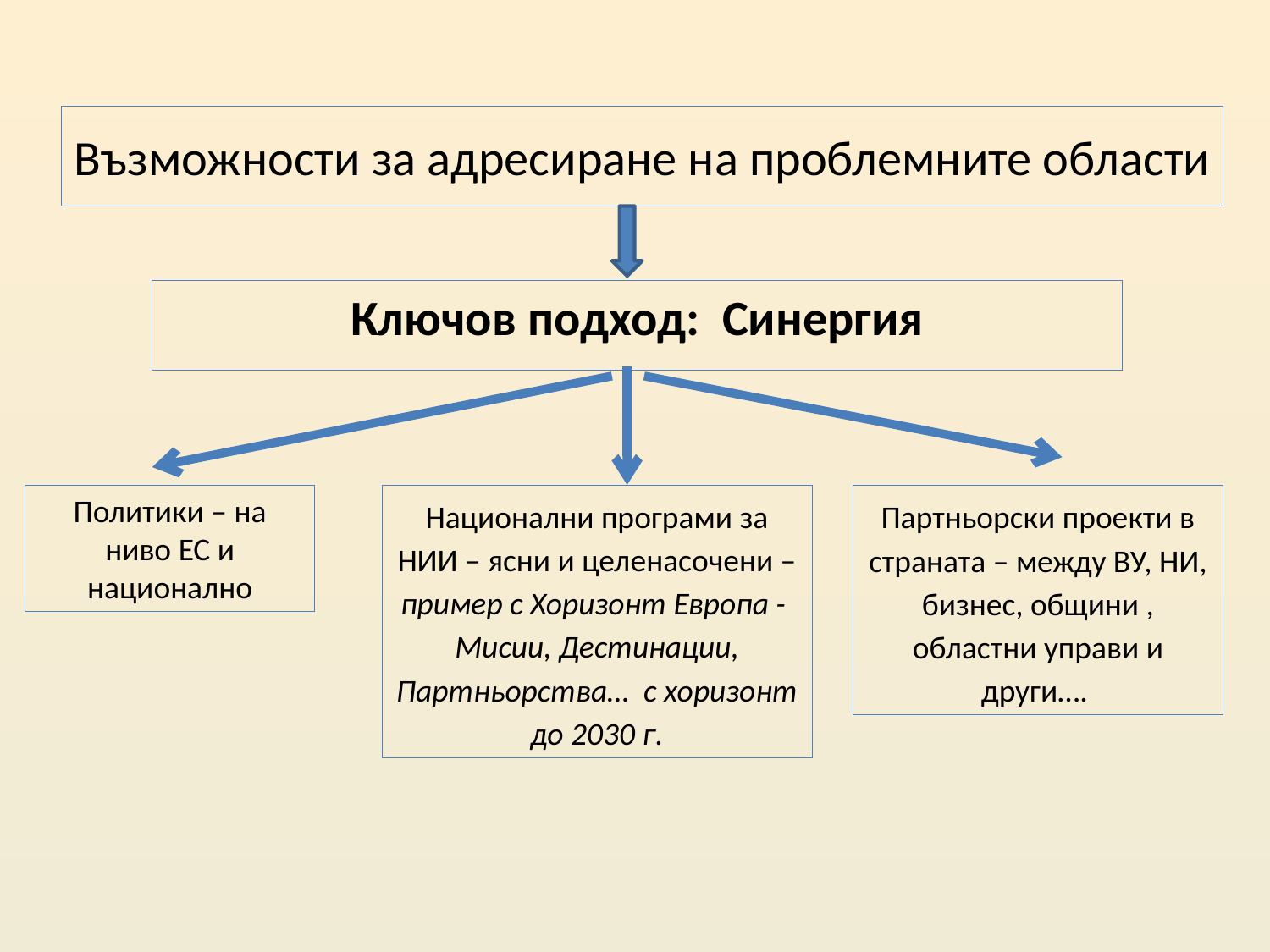

Възможности за адресиране на проблемните области

Ключов подход:  Синергия
Политики – на ниво ЕС и национално
Национални програми за НИИ – ясни и целенасочени – пример с Хоризонт Европа -  Мисии, Дестинации, Партньорства…  с хоризонт до 2030 г.
Партньорски проекти в страната – между ВУ, НИ, бизнес, общини , областни управи и други….